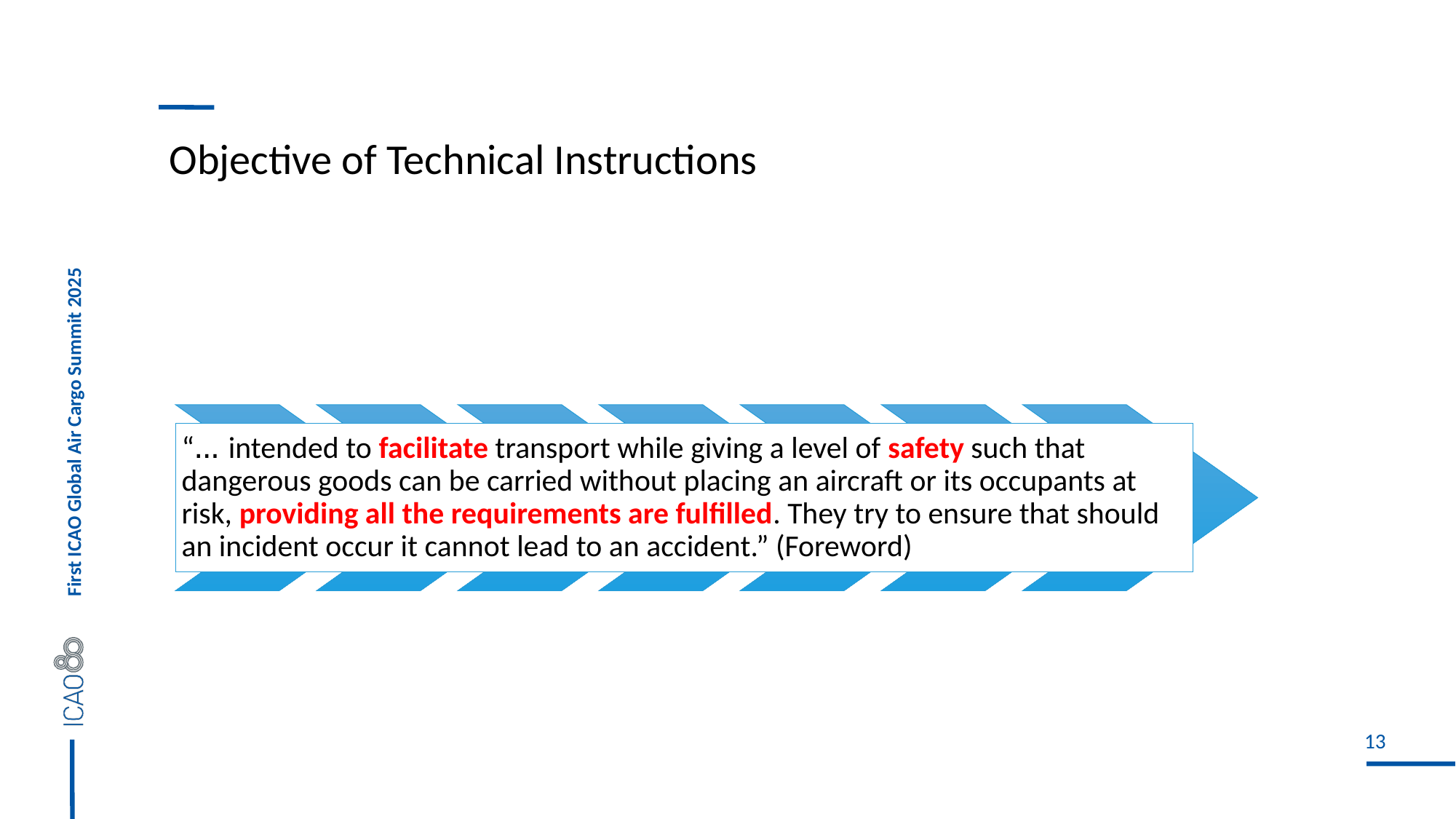

# Objective of Technical Instructions

“… intended to facilitate transport while giving a level of safety such that dangerous goods can be carried without placing an aircraft or its occupants at risk, providing all the requirements are fulfilled. They try to ensure that should an incident occur it cannot lead to an accident.” (Foreword)